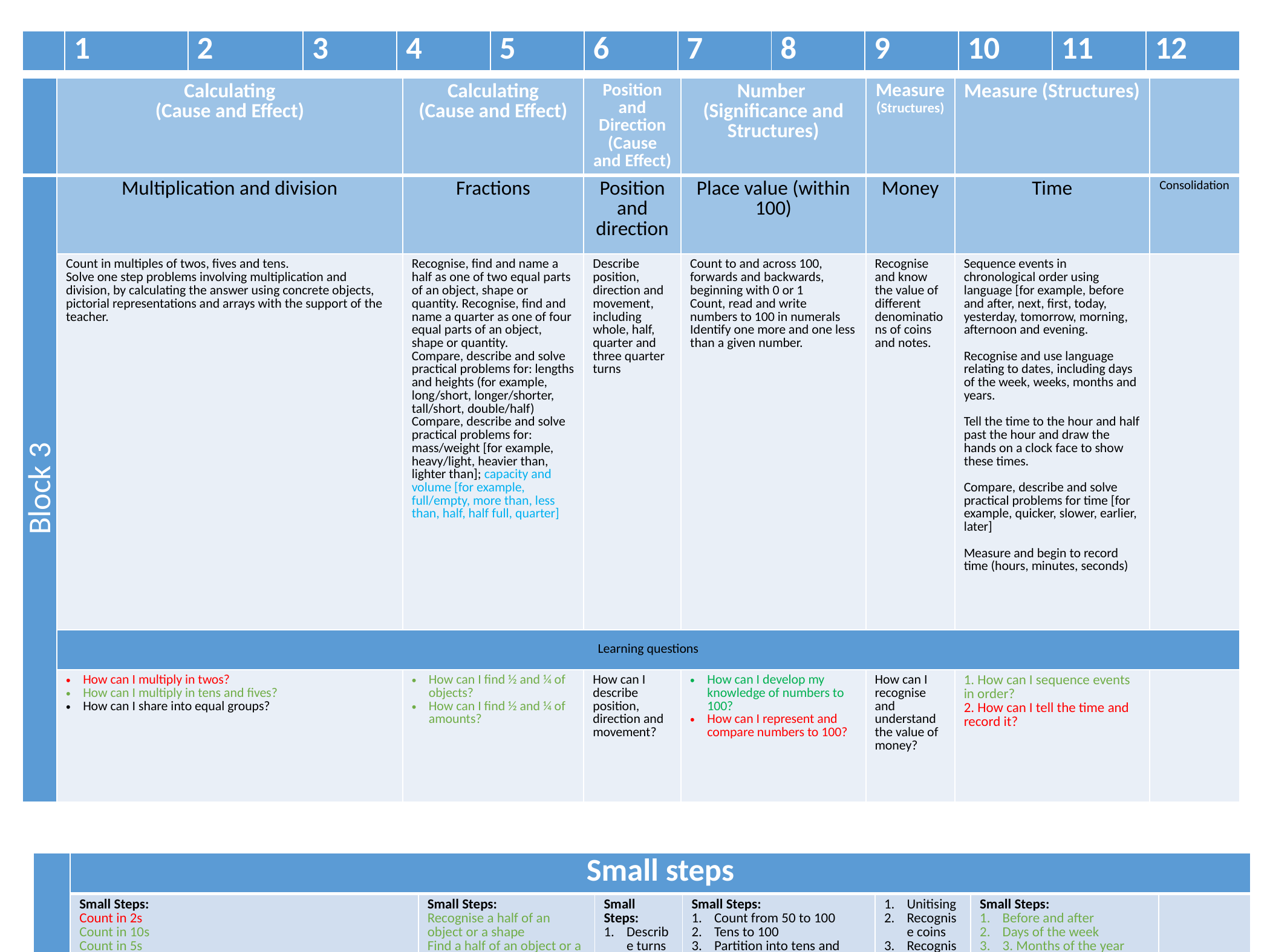

|  | 1 | 2 | 3 | 4 | 5 | 6 | 7 | 8 | 9 | 10 | 11 | 12 |
| --- | --- | --- | --- | --- | --- | --- | --- | --- | --- | --- | --- | --- |
|  | Calculating (Cause and Effect) | Calculating (Cause and Effect) | Position and Direction (Cause and Effect) | Number (Significance and Structures) | Measure (Structures) | Measure (Structures) |  |
| --- | --- | --- | --- | --- | --- | --- | --- |
| Block 3 | Multiplication and division | Fractions | Position and direction | Place value (within 100) | Money | Time | Consolidation |
|  | Count in multiples of twos, fives and tens. Solve one step problems involving multiplication and division, by calculating the answer using concrete objects, pictorial representations and arrays with the support of the teacher. | Recognise, find and name a half as one of two equal parts of an object, shape or quantity. Recognise, find and name a quarter as one of four equal parts of an object, shape or quantity. Compare, describe and solve practical problems for: lengths and heights (for example, long/short, longer/shorter, tall/short, double/half) Compare, describe and solve practical problems for: mass/weight [for example, heavy/light, heavier than, lighter than]; capacity and volume [for example, full/empty, more than, less than, half, half full, quarter] | Describe position, direction and movement, including whole, half, quarter and three quarter turns | Count to and across 100, forwards and backwards, beginning with 0 or 1 Count, read and write numbers to 100 in numerals Identify one more and one less than a given number. | Recognise and know the value of different denominations of coins and notes. | Sequence events in chronological order using language [for example, before and after, next, first, today, yesterday, tomorrow, morning, afternoon and evening. Recognise and use language relating to dates, including days of the week, weeks, months and years. Tell the time to the hour and half past the hour and draw the hands on a clock face to show these times. Compare, describe and solve practical problems for time [for example, quicker, slower, earlier, later] Measure and begin to record time (hours, minutes, seconds) |  |
|  | Learning questions |  |  |  |  |  |  |
|  | How can I multiply in twos? How can I multiply in tens and fives? How can I share into equal groups? | How can I find ½ and ¼ of objects? How can I find ½ and ¼ of amounts? | How can I describe position, direction and movement? | How can I develop my knowledge of numbers to 100? How can I represent and compare numbers to 100? | How can I recognise and understand the value of money? | 1. How can I sequence events in order? 2. How can I tell the time and record it? |  |
| Block 3 | Small steps |  |  |  |  |  |  |
| --- | --- | --- | --- | --- | --- | --- | --- |
|  | Small Steps: Count in 2s Count in 10s Count in 5s Recognise and add equal groups Make arrays Make doubles Make equal groups – grouping and sharing | Small Steps: Recognise a half of an object or a shape Find a half of an object or a shape Recognise and find a half of a quantity Recognise and find a quarter of a quantity | Small Steps: Describe turns Describe position- left and right Describe position- forwards and backwards Describe position- above and below Ordinal numbers | Small Steps: Count from 50 to 100 Tens to 100 Partition into tens and ones The number line to 100 1 more, 1 less Compare numbers with the same number of 10s Compare any two numbers | Unitising Recognise coins Recognise notes Count in coins | Small Steps: Before and after Days of the week 3. Months of the year Hours, minutes and seconds Tell the time to the hour Tell the time to the half hour |  |